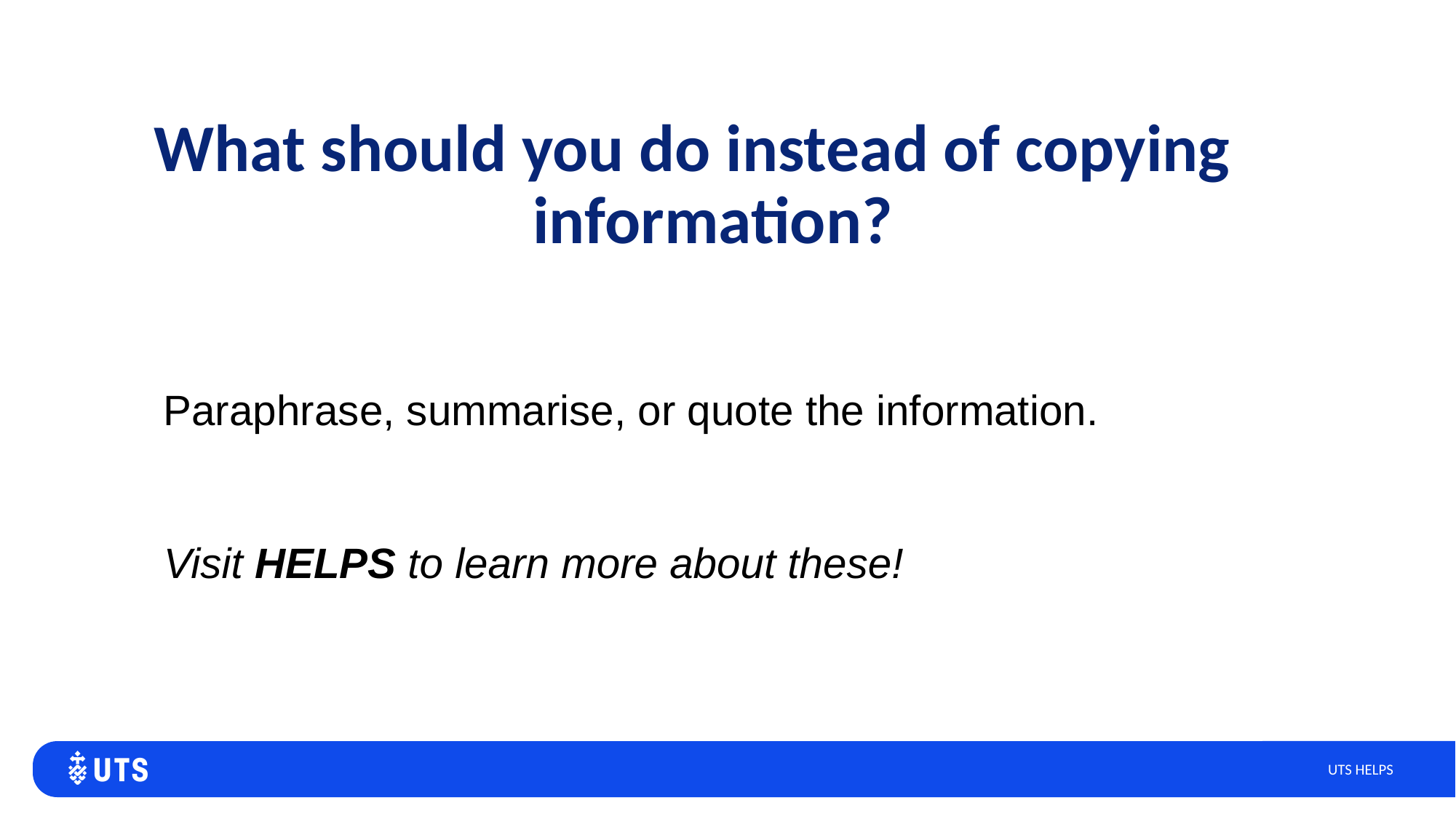

# What should you do instead of copying information?
Paraphrase, summarise, or quote the information.

Visit HELPS to learn more about these!

UTS HELPS